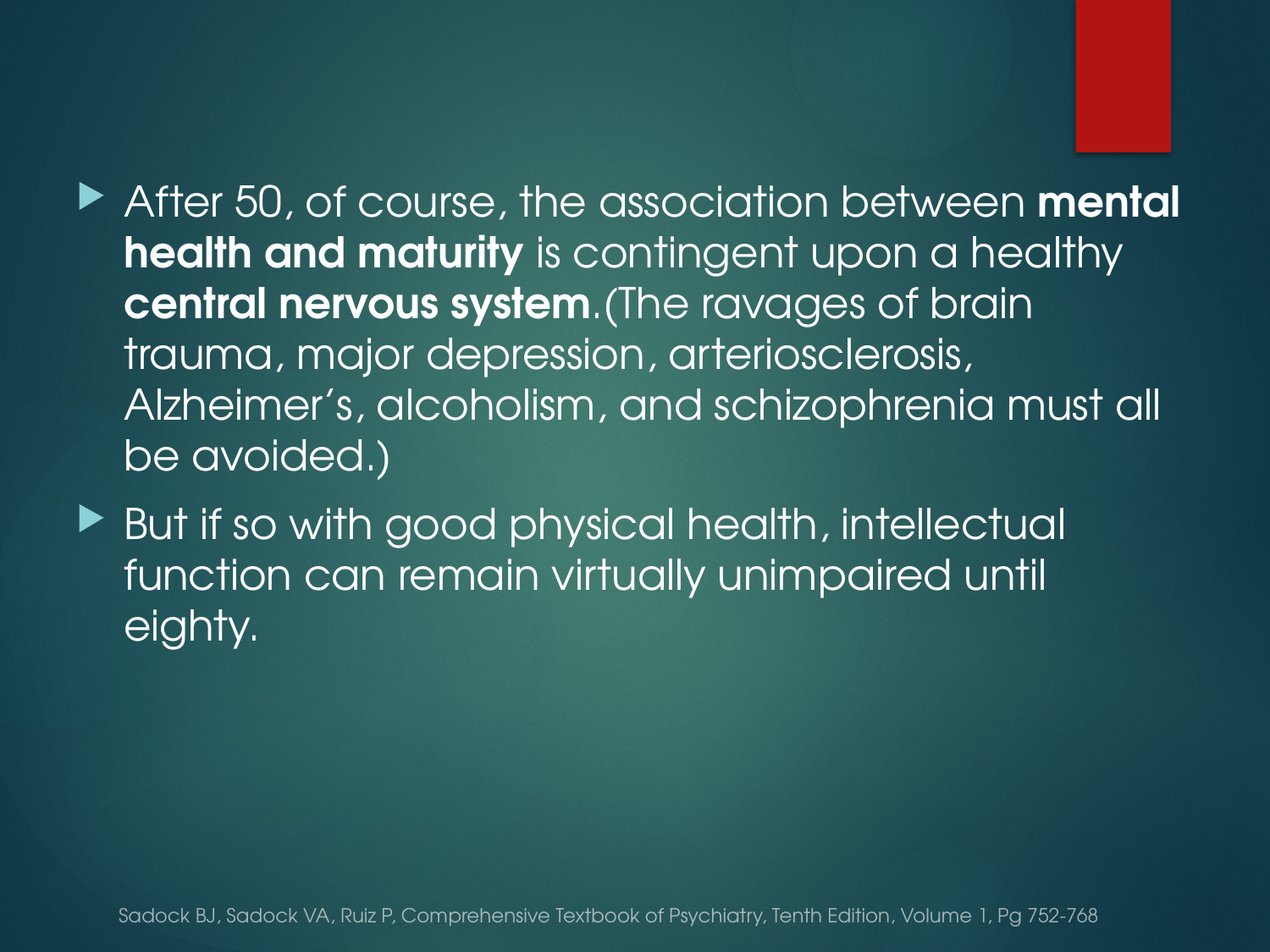

After 50, of course, the association between mental health and maturity is contingent upon a healthy central nervous system.(The ravages of brain trauma, major depression, arteriosclerosis, Alzheimer’s, alcoholism, and schizophrenia must all be avoided.)
But if so with good physical health, intellectual function can remain virtually unimpaired until eighty.
Sadock BJ, Sadock VA, Ruiz P, Comprehensive Textbook of Psychiatry, Tenth Edition, Volume 1, Pg 752-768